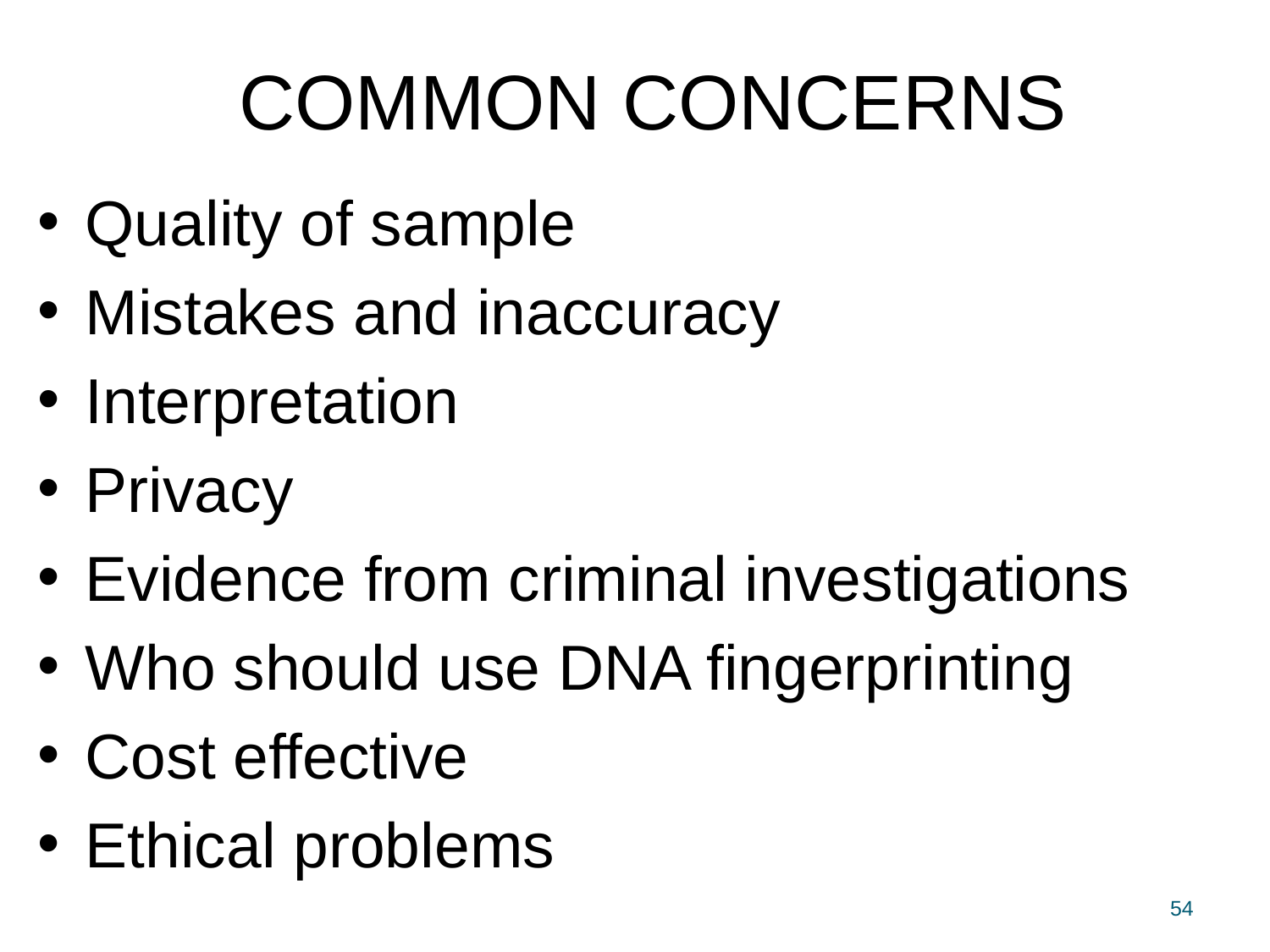

# COMMON CONCERNS
Quality of sample
Mistakes and inaccuracy
Interpretation
Privacy
Evidence from criminal investigations
Who should use DNA fingerprinting
Cost effective
Ethical problems
54